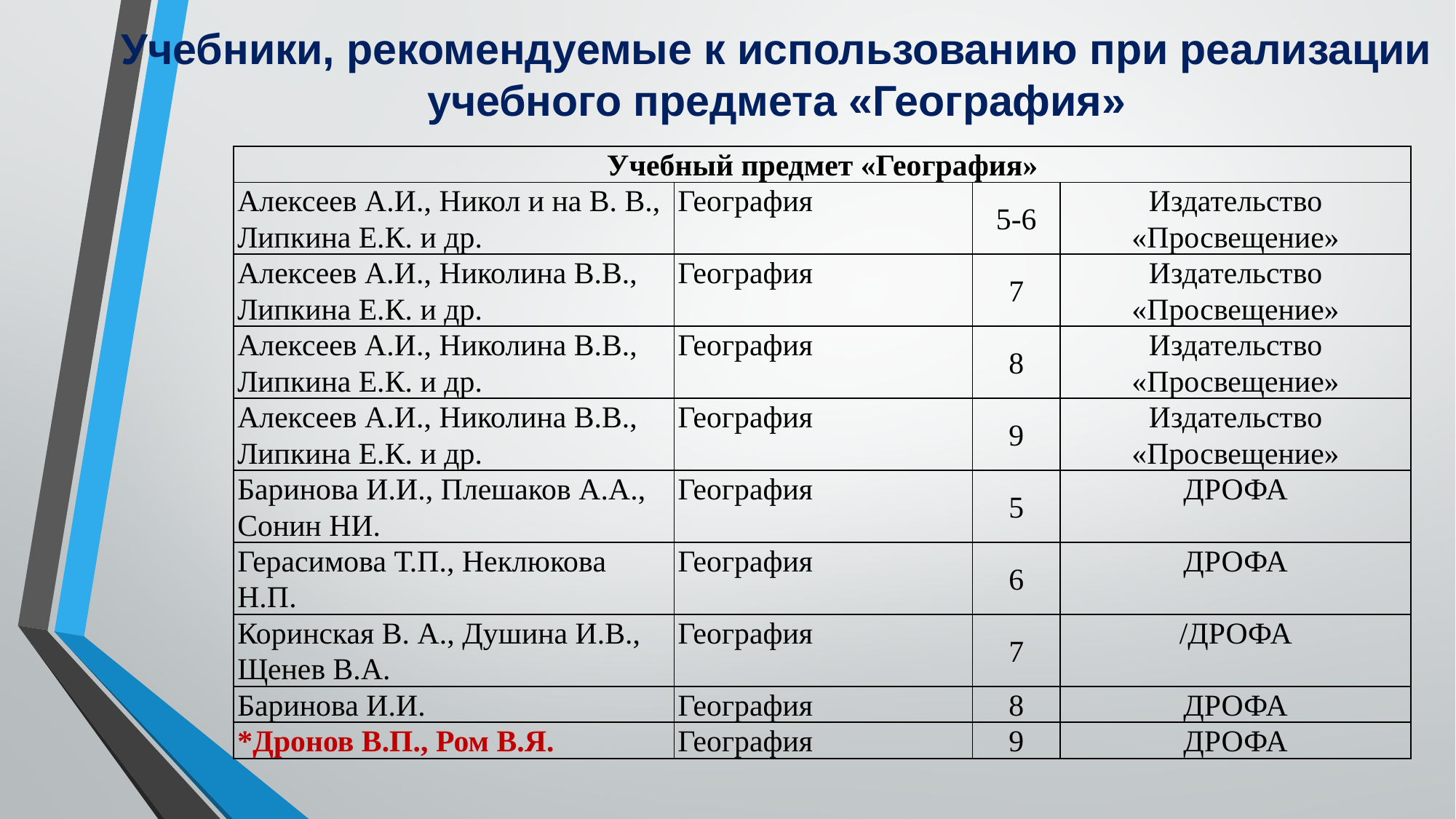

# Учебники, рекомендуемые к использованию при реализации учебного предмета «География»
| Учебный предмет «География» |  |  |  |
| --- | --- | --- | --- |
| Алексеев А.И., Никол и на В. В., Липкина Е.К. и др. | География | 5-6 | Издательство «Просвещение» |
| Алексеев А.И., Николина В.В., Липкина Е.К. и др. | География | 7 | Издательство «Просвещение» |
| Алексеев А.И., Николина В.В., Липкина Е.К. и др. | География | 8 | Издательство «Просвещение» |
| Алексеев А.И., Николина В.В., Липкина Е.К. и др. | География | 9 | Издательство «Просвещение» |
| Баринова И.И., Плешаков А.А., Сонин НИ. | География | 5 | ДРОФА |
| Герасимова Т.П., Неклюкова Н.П. | География | 6 | ДРОФА |
| Коринская В. А., Душина И.В., Щенев В.А. | География | 7 | /ДРОФА |
| Баринова И.И. | География | 8 | ДРОФА |
| \*Дронов В.П., Ром В.Я. | География | 9 | ДРОФА |